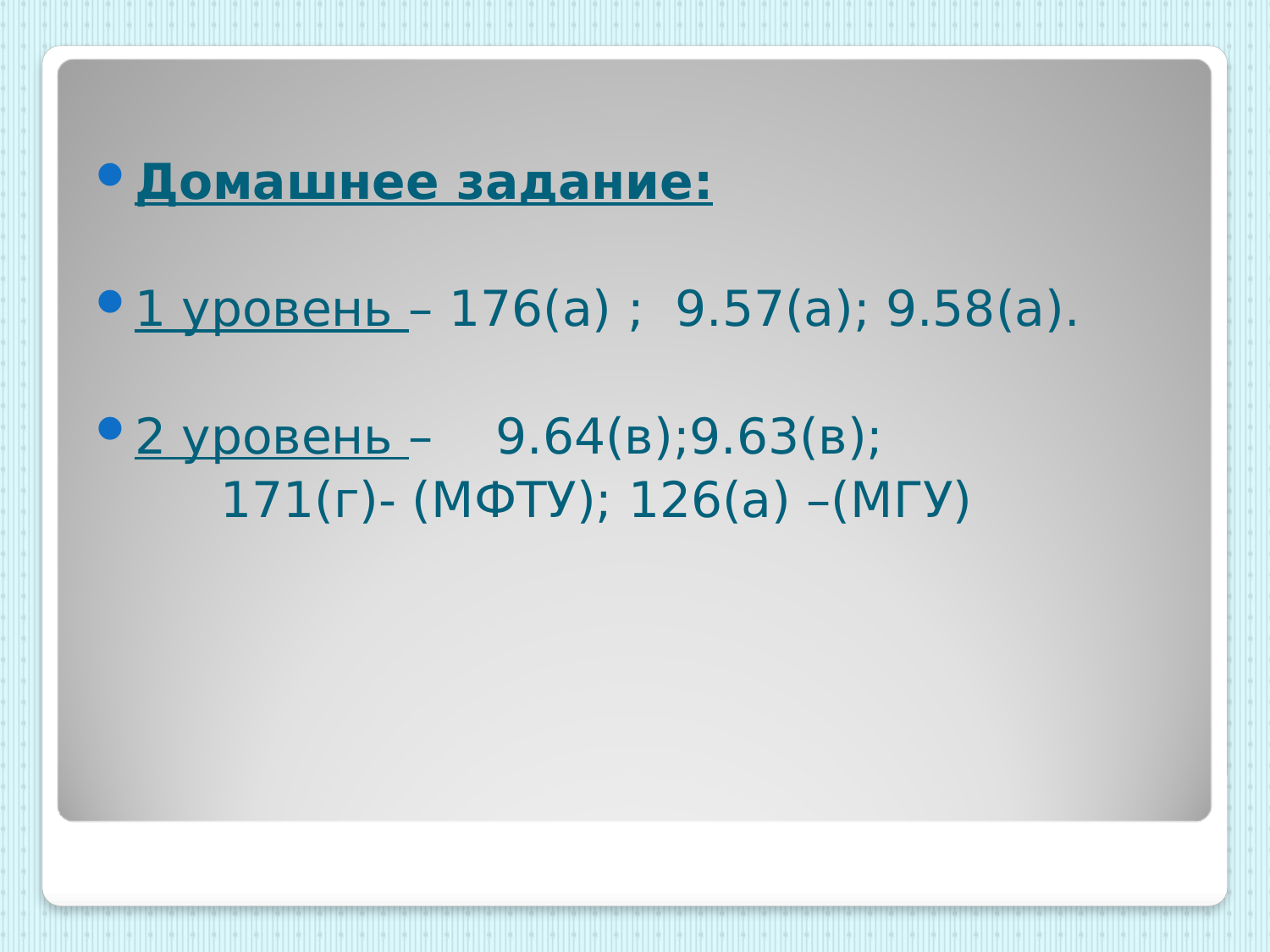

Домашнее задание:

1 уровень – 176(а) ;  9.57(а); 9.58(а).

2 уровень –    9.64(в);9.63(в);
        171(г)- (МФТУ); 126(а) –(МГУ)
#